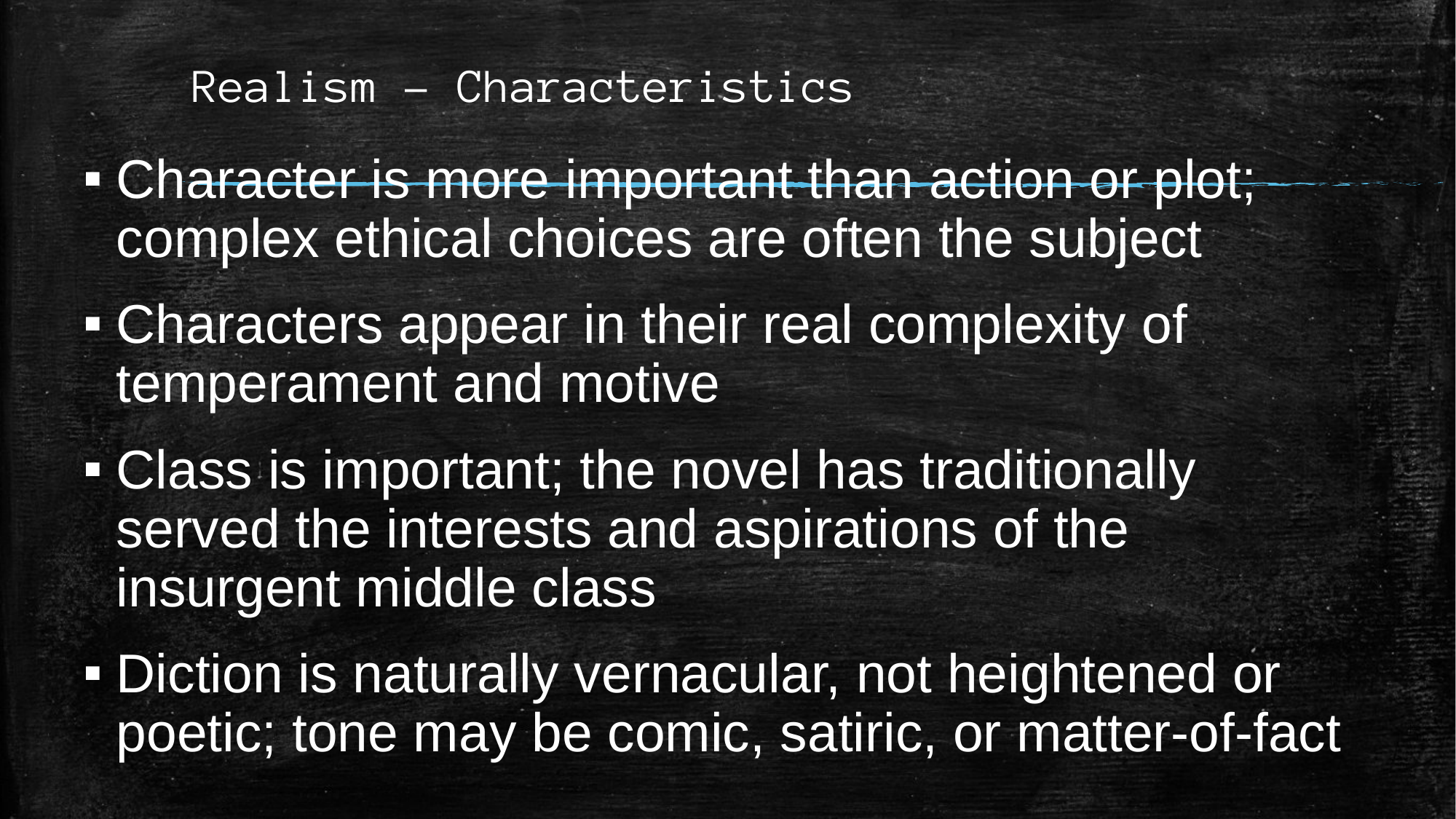

# Realism - Characteristics
Character is more important than action or plot; complex ethical choices are often the subject
Characters appear in their real complexity of temperament and motive
Class is important; the novel has traditionally served the interests and aspirations of the insurgent middle class
Diction is naturally vernacular, not heightened or poetic; tone may be comic, satiric, or matter-of-fact